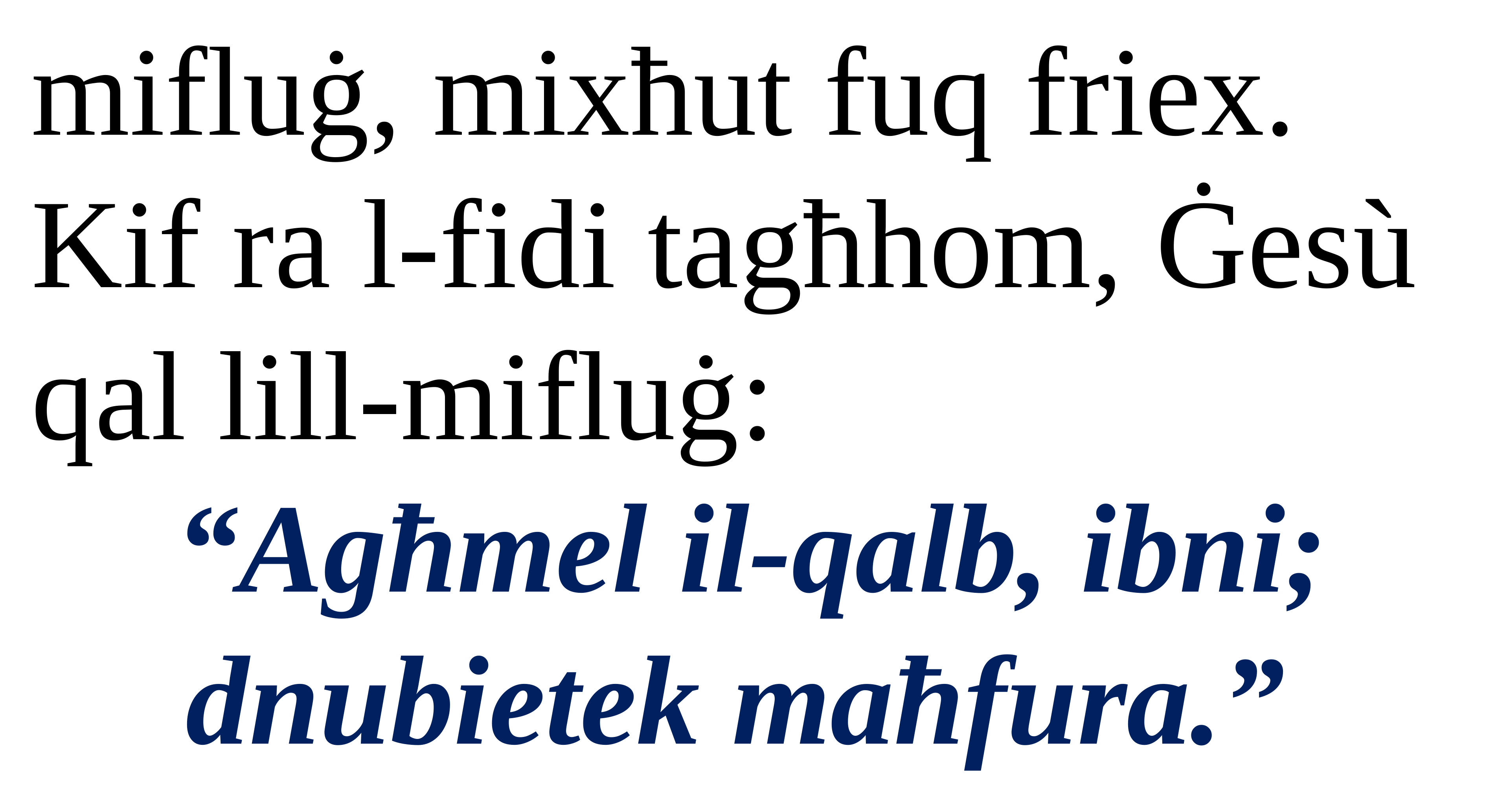

mifluġ, mixħut fuq friex.
Kif ra l-fidi tagħhom, Ġesù qal lill-mifluġ:
“Agħmel il-qalb, ibni; dnubietek maħfura.”